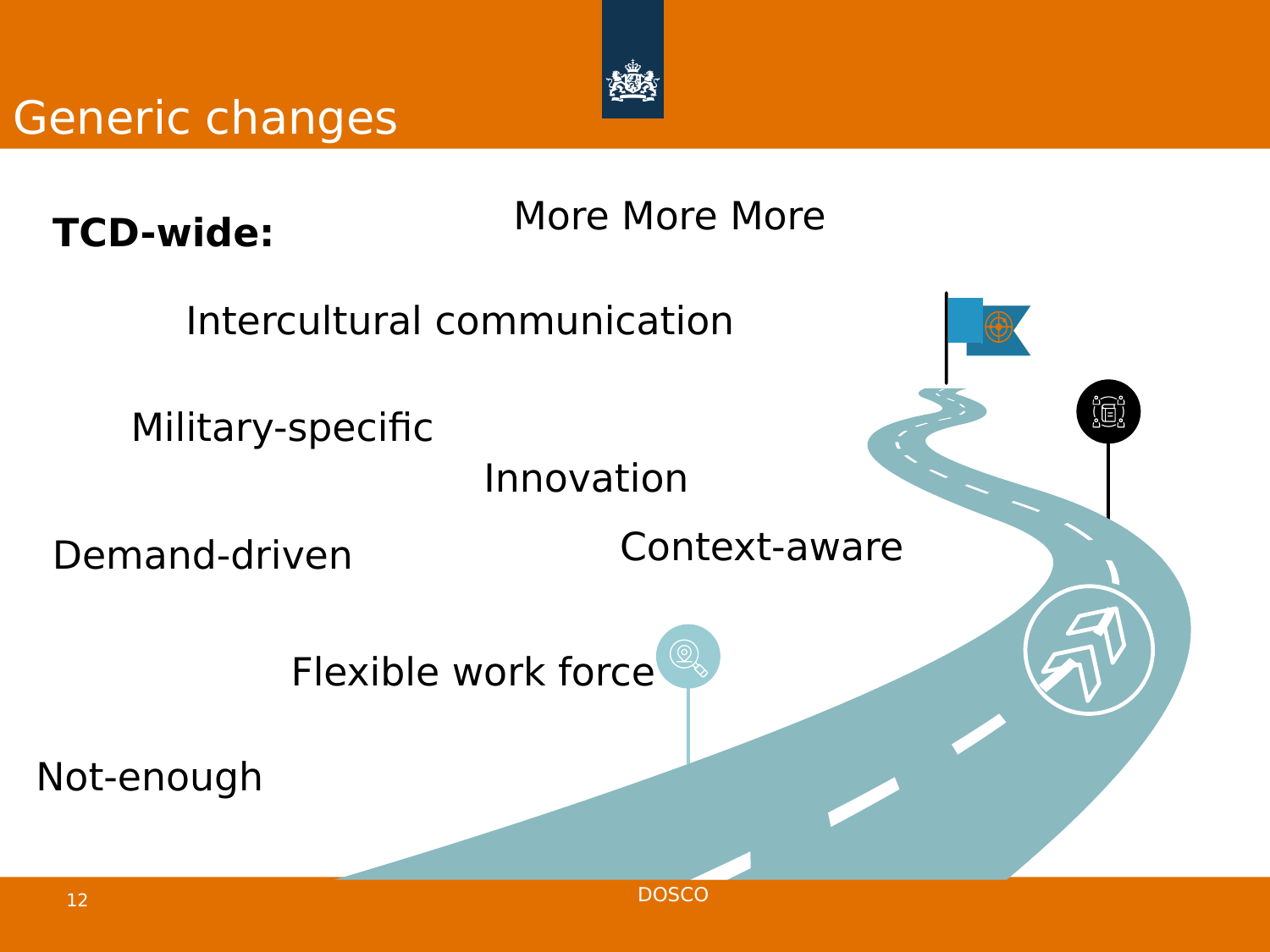

# Generic changes

TCD-wide:
More More More
Intercultural communication

Military-specific

Innovation
Context-aware
Demand-driven

Flexible work force

Not-enough
6 mei 2024